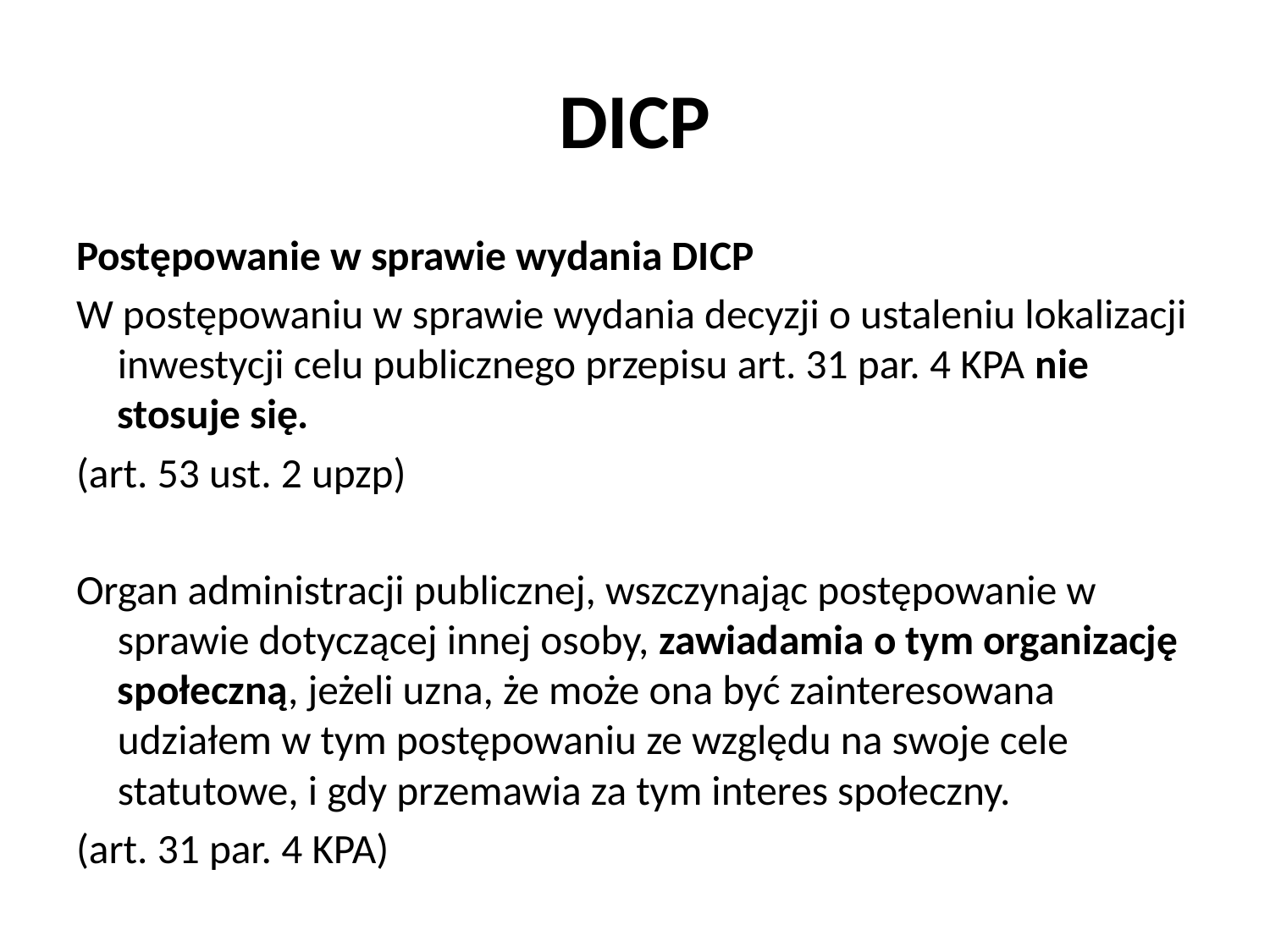

# DICP
Postępowanie w sprawie wydania DICP
W postępowaniu w sprawie wydania decyzji o ustaleniu lokalizacji inwestycji celu publicznego przepisu art. 31 par. 4 KPA nie stosuje się.
(art. 53 ust. 2 upzp)

Organ administracji publicznej, wszczynając postępowanie w sprawie dotyczącej innej osoby, zawiadamia o tym organizację społeczną, jeżeli uzna, że może ona być zainteresowana udziałem w tym postępowaniu ze względu na swoje cele statutowe, i gdy przemawia za tym interes społeczny.
(art. 31 par. 4 KPA)